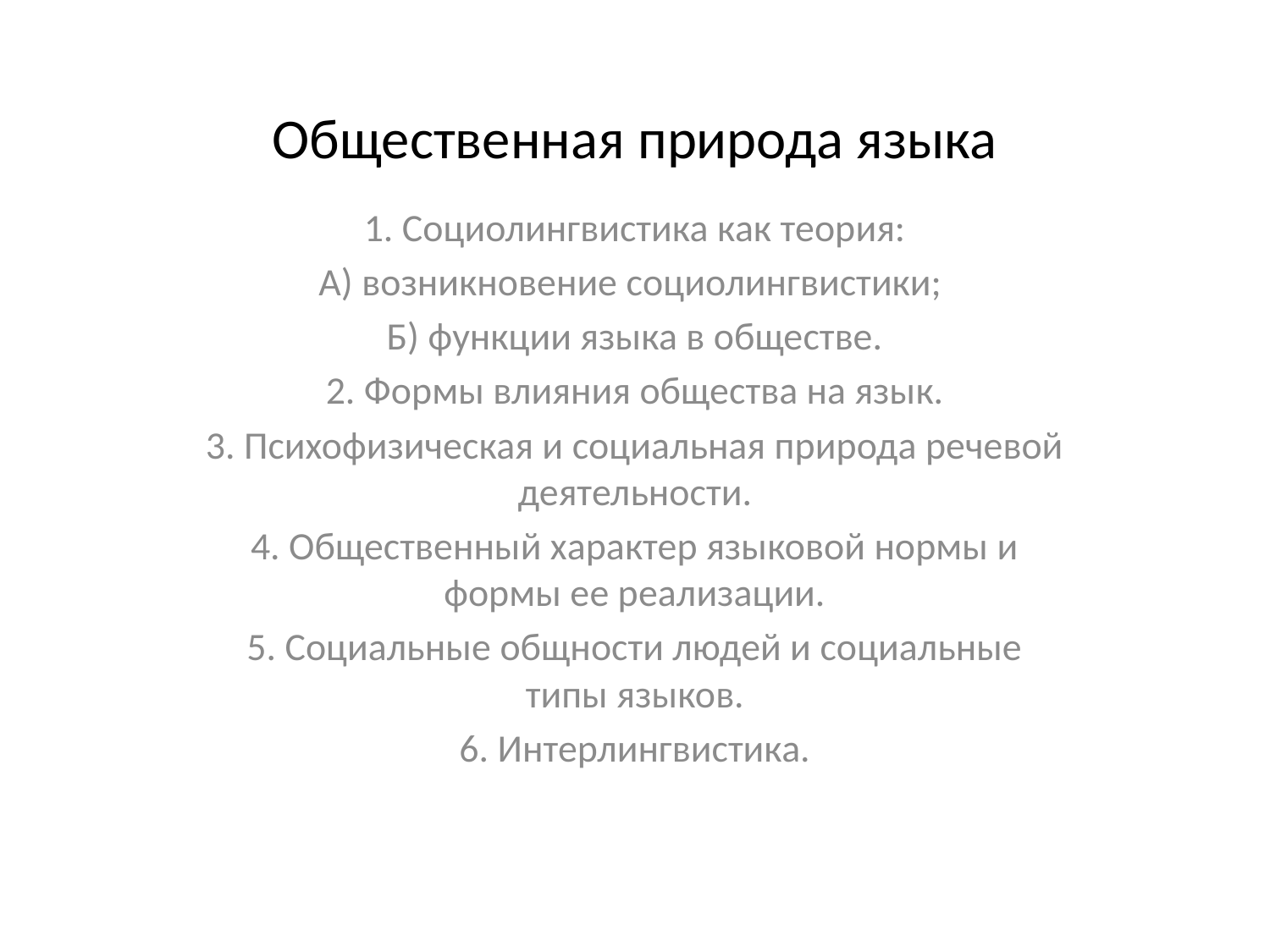

# Общественная природа языка
1. Социолингвистика как теория:
А) возникновение социолингвистики;
Б) функции языка в обществе.
2. Формы влияния общества на язык.
3. Психофизическая и социальная природа речевой деятельности.
4. Общественный характер языковой нормы и формы ее реализации.
5. Социальные общности людей и социальные типы языков.
6. Интерлингвистика.